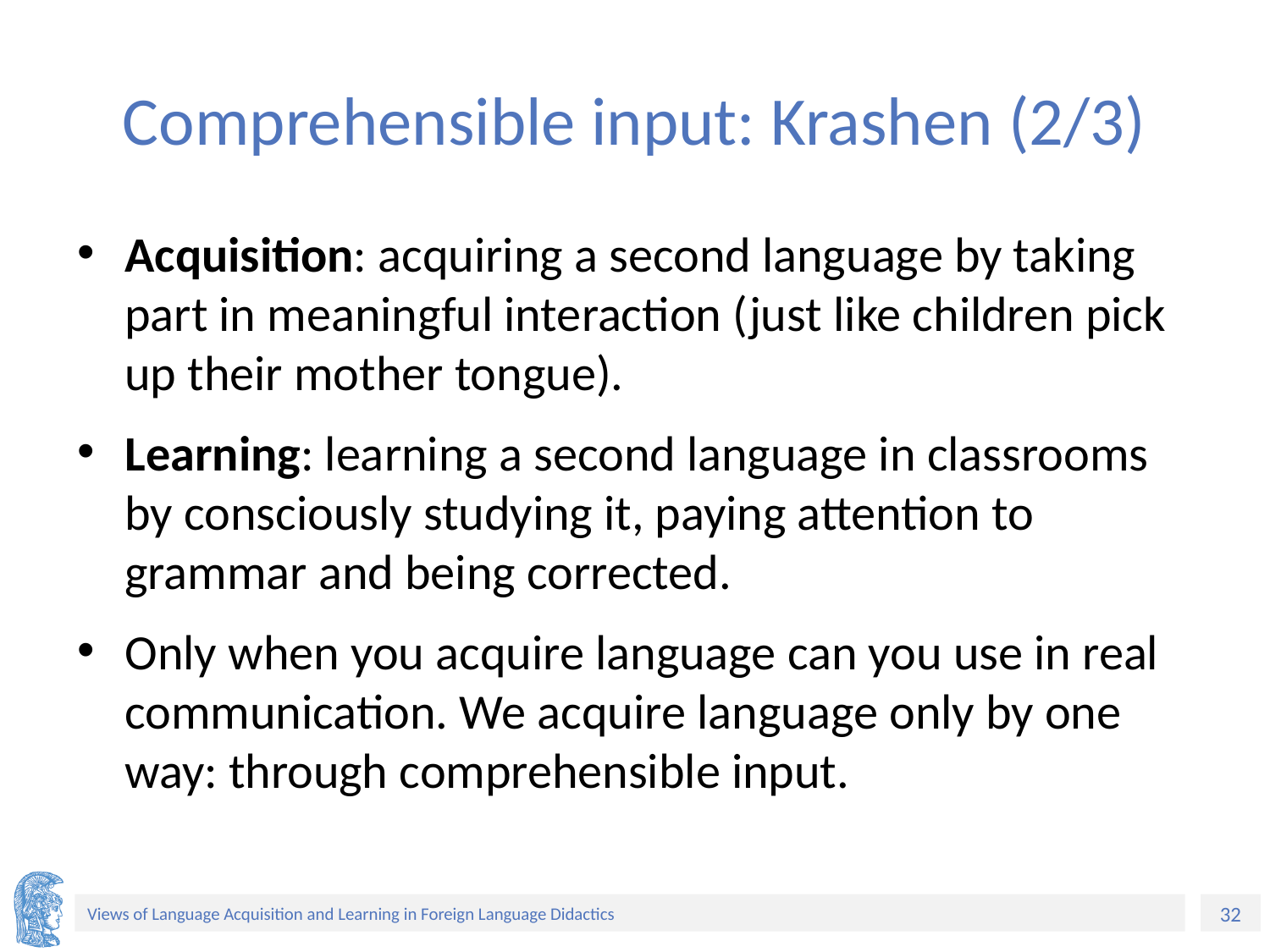

# Comprehensible input: Krashen (2/3)
Acquisition: acquiring a second language by taking part in meaningful interaction (just like children pick up their mother tongue).
Learning: learning a second language in classrooms by consciously studying it, paying attention to grammar and being corrected.
Only when you acquire language can you use in real communication. We acquire language only by one way: through comprehensible input.